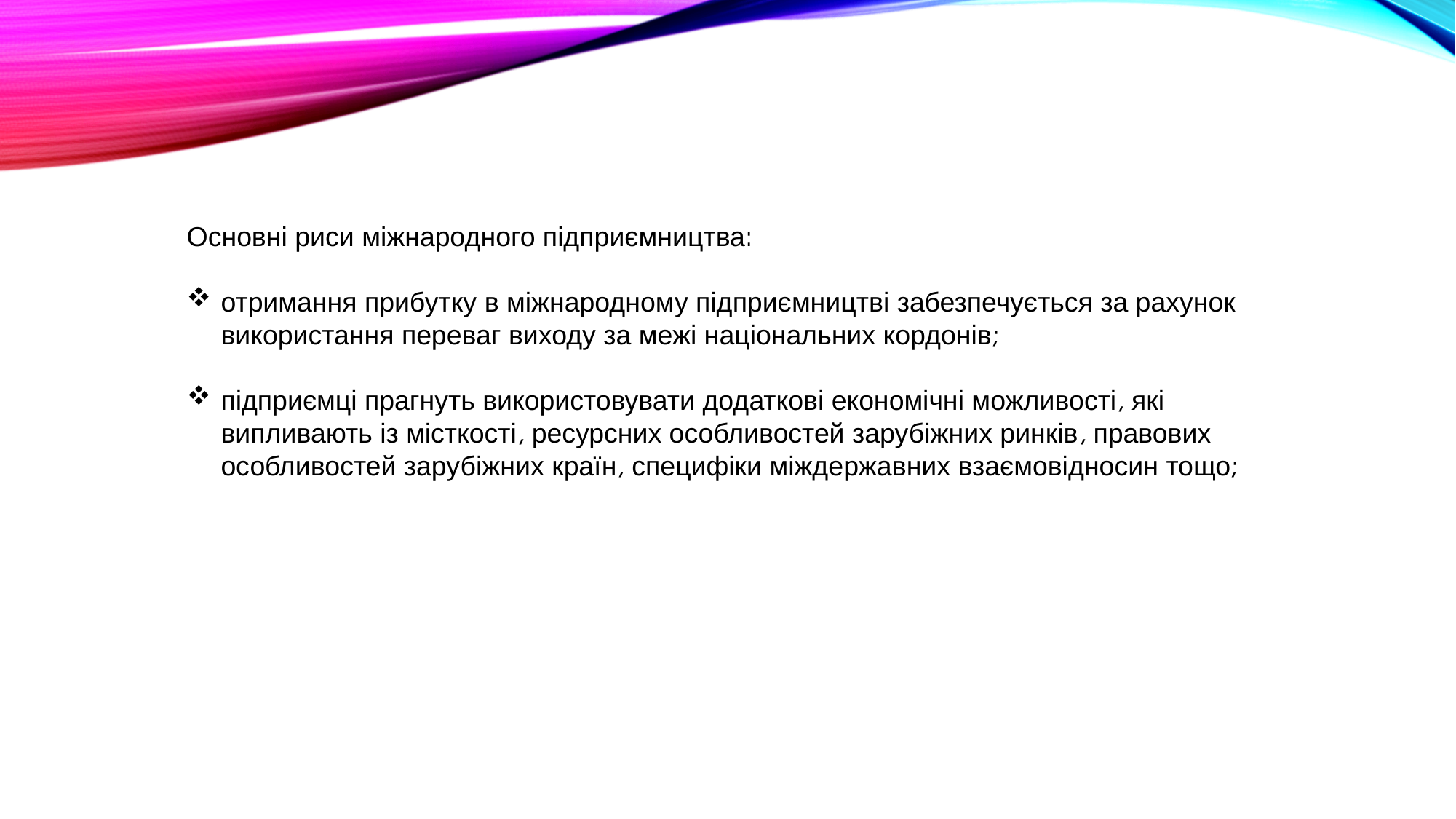

Основні риси міжнародного підприємництва:

отримання прибутку в міжнародному підприємництві забезпечується за рахунок використання переваг виходу за межі національних кордонів;

підприємці прагнуть використовувати додаткові економічні можливості, які випливають із місткості, ресурсних особливостей зарубіжних ринків, правових особливостей зарубіжних країн, специфіки міждержавних взаємовідносин тощо;